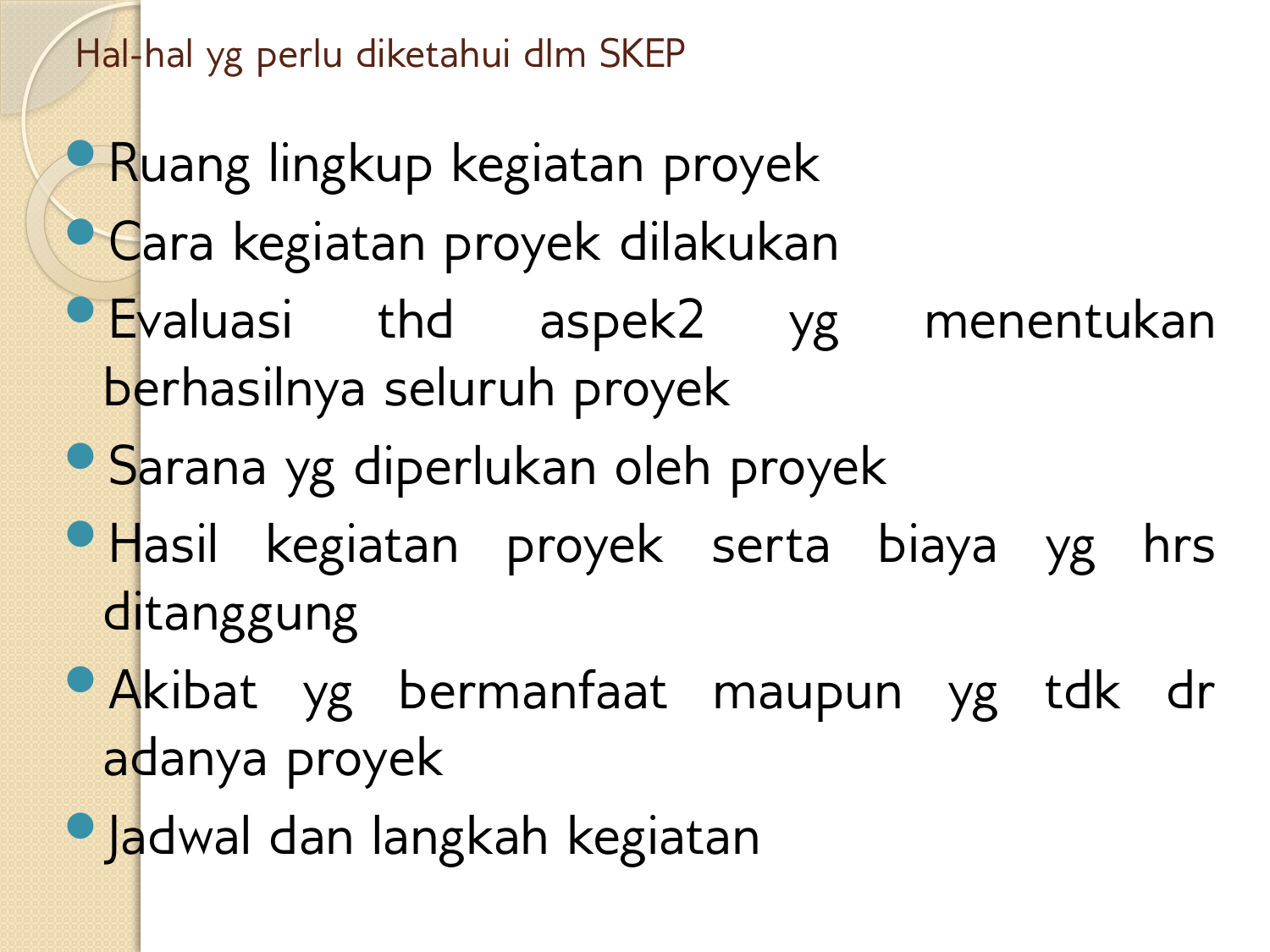

# Hal-hal yg perlu diketahui dlm SKEP
Ruang lingkup kegiatan proyek
Cara kegiatan proyek dilakukan
Evaluasi thd aspek2 yg menentukan berhasilnya seluruh proyek
Sarana yg diperlukan oleh proyek
Hasil kegiatan proyek serta biaya yg hrs ditanggung
Akibat yg bermanfaat maupun yg tdk dr adanya proyek
Jadwal dan langkah kegiatan